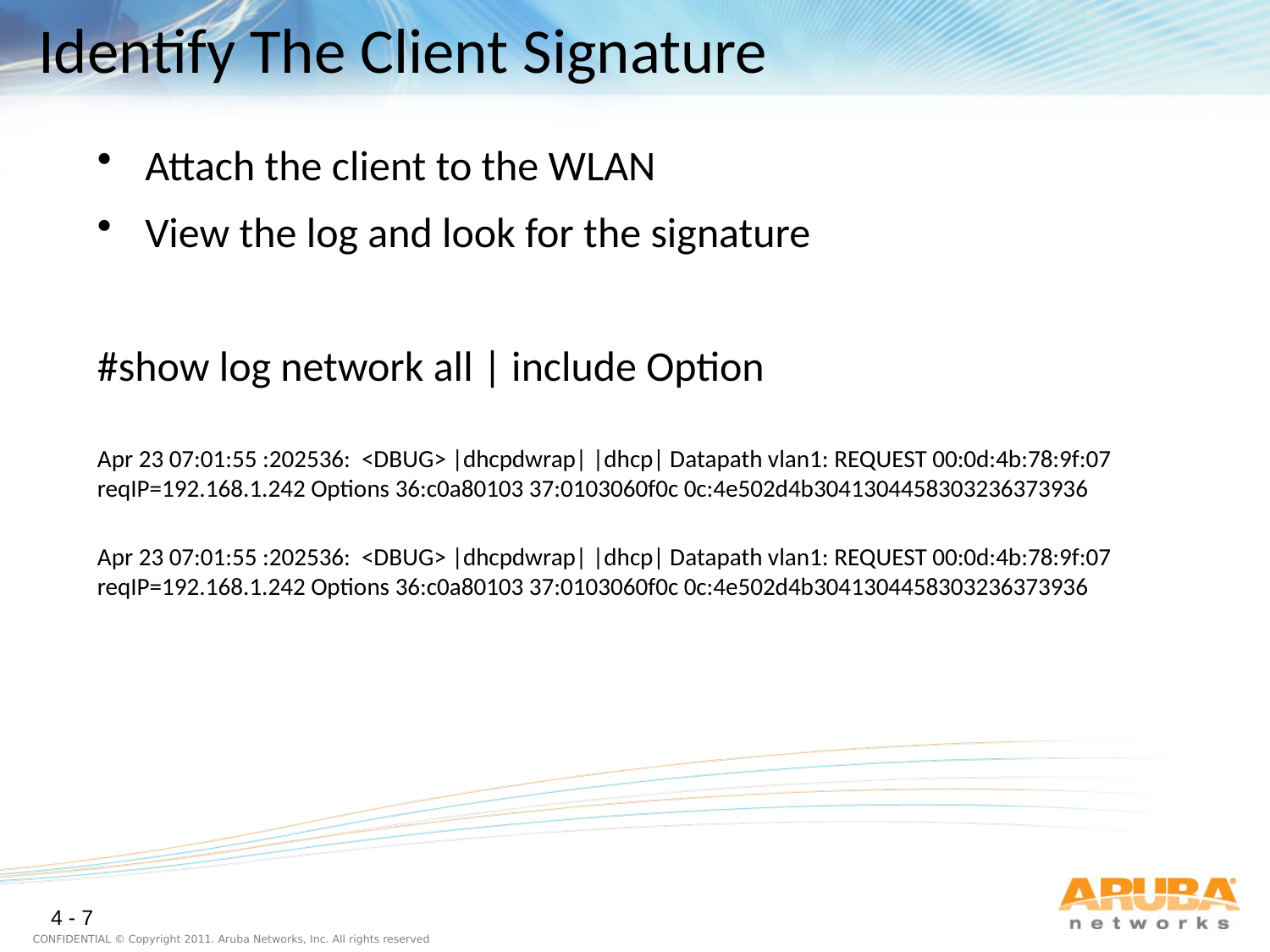

# Identify The Client Signature
Attach the client to the WLAN
View the log and look for the signature

#show log network all | include Option

Apr 23 07:01:55 :202536:  <DBUG> |dhcpdwrap| |dhcp| Datapath vlan1: REQUEST 00:0d:4b:78:9f:07 reqIP=192.168.1.242 Options 36:c0a80103 37:0103060f0c 0c:4e502d4b3041304458303236373936

Apr 23 07:01:55 :202536:  <DBUG> |dhcpdwrap| |dhcp| Datapath vlan1: REQUEST 00:0d:4b:78:9f:07 reqIP=192.168.1.242 Options 36:c0a80103 37:0103060f0c 0c:4e502d4b3041304458303236373936